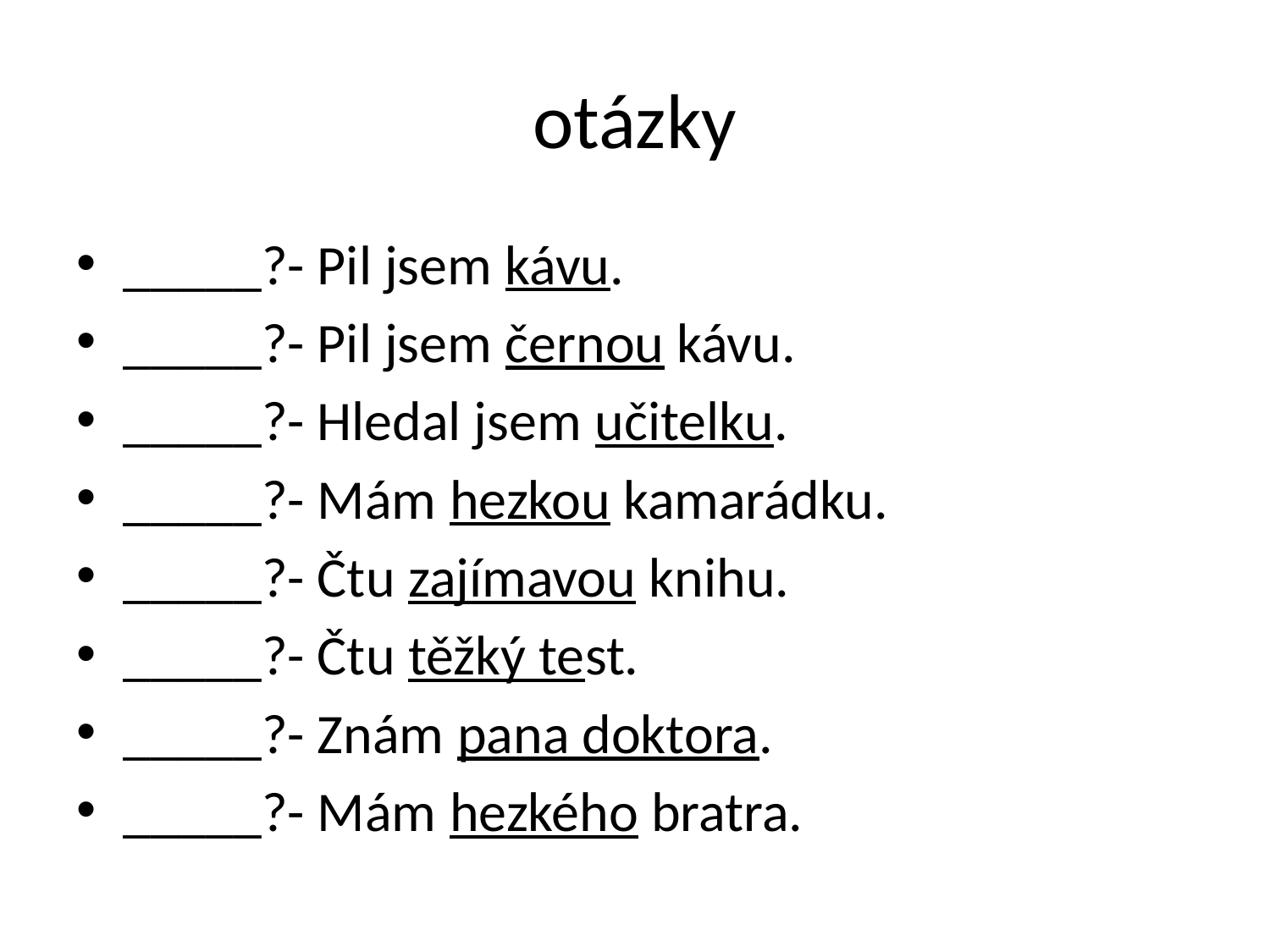

# otázky
_____?- Pil jsem kávu.
_____?- Pil jsem černou kávu.
_____?- Hledal jsem učitelku.
_____?- Mám hezkou kamarádku.
_____?- Čtu zajímavou knihu.
_____?- Čtu těžký test.
_____?- Znám pana doktora.
_____?- Mám hezkého bratra.